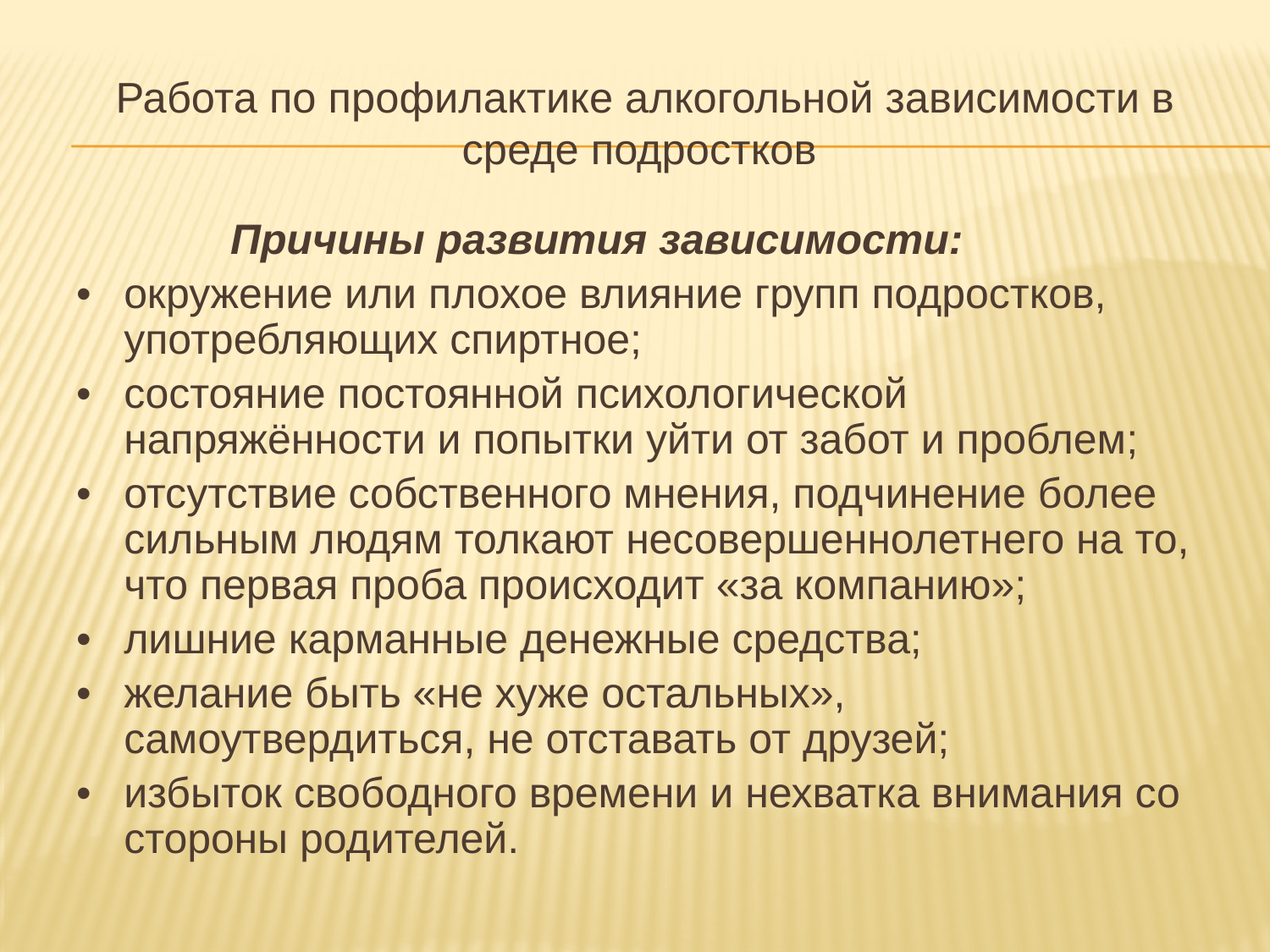

Работа по профилактике алкогольной зависимости в среде подростков
             Причины развития зависимости:
•	окружение или плохое влияние групп подростков, употребляющих спиртное;
•	состояние постоянной психологической напряжённости и попытки уйти от забот и проблем;
•	отсутствие собственного мнения, подчинение более сильным людям толкают несовершеннолетнего на то, что первая проба происходит «за компанию»;
•	лишние карманные денежные средства;
•	желание быть «не хуже остальных», самоутвердиться, не отставать от друзей;
•	избыток свободного времени и нехватка внимания со стороны родителей.